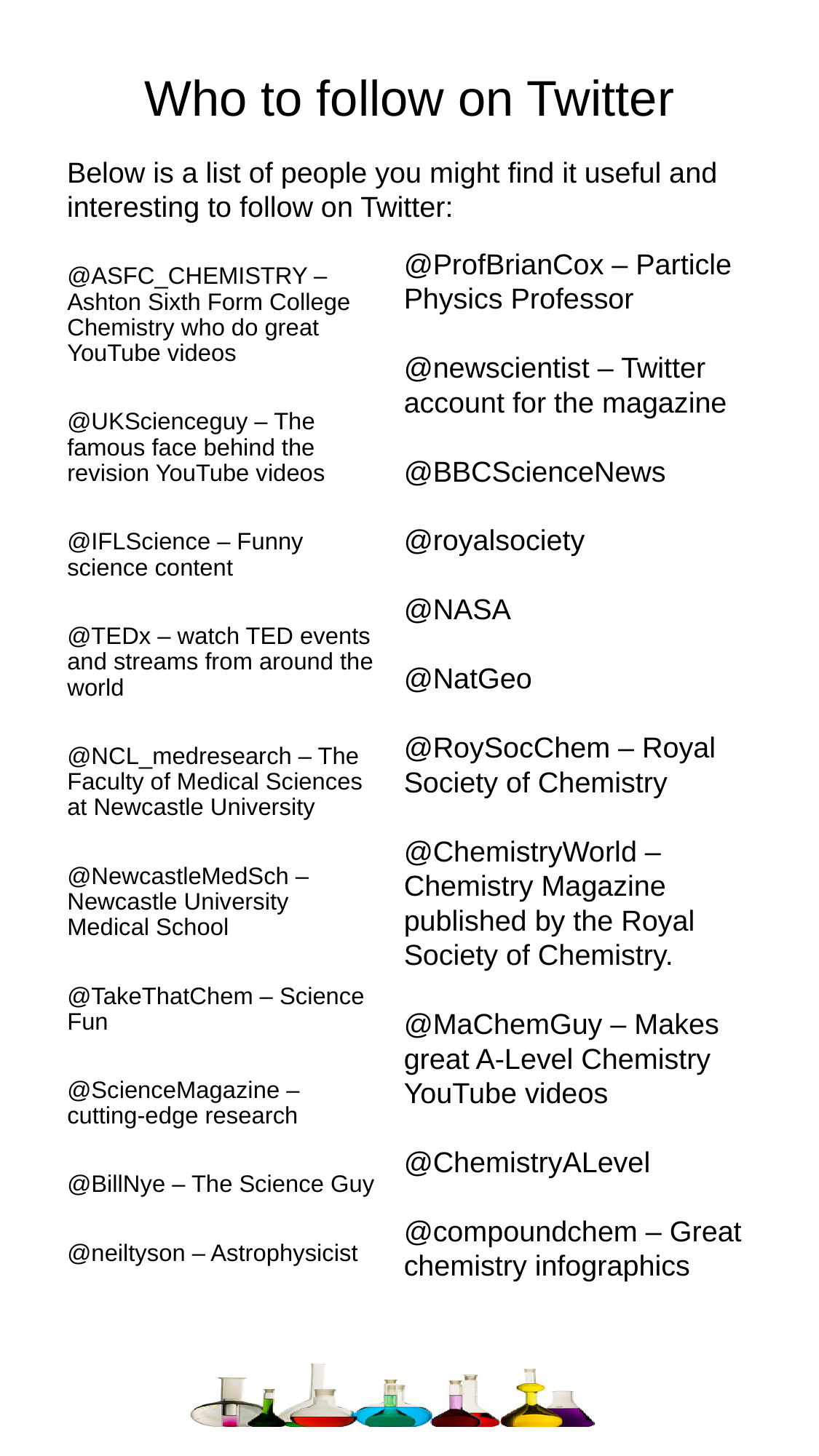

# Who to follow on Twitter
Below is a list of people you might find it useful and interesting to follow on Twitter:

@ASFC_CHEMISTRY – Ashton Sixth Form College Chemistry who do great YouTube videos

@UKScienceguy – The famous face behind the revision YouTube videos

@IFLScience – Funny science content

@TEDx – watch TED events and streams from around the world

@NCL_medresearch – The Faculty of Medical Sciences at Newcastle University

@NewcastleMedSch – Newcastle University Medical School

@TakeThatChem – Science Fun

@ScienceMagazine – cutting-edge research

@BillNye – The Science Guy

@neiltyson – Astrophysicist

@ProfBrianCox – Particle Physics Professor

@newscientist – Twitter account for the magazine

@BBCScienceNews

@royalsociety

@NASA

@NatGeo

@RoySocChem – Royal Society of Chemistry

@ChemistryWorld – Chemistry Magazine published by the Royal Society of Chemistry.

@MaChemGuy – Makes great A-Level Chemistry YouTube videos

@ChemistryALevel

@compoundchem – Great chemistry infographics